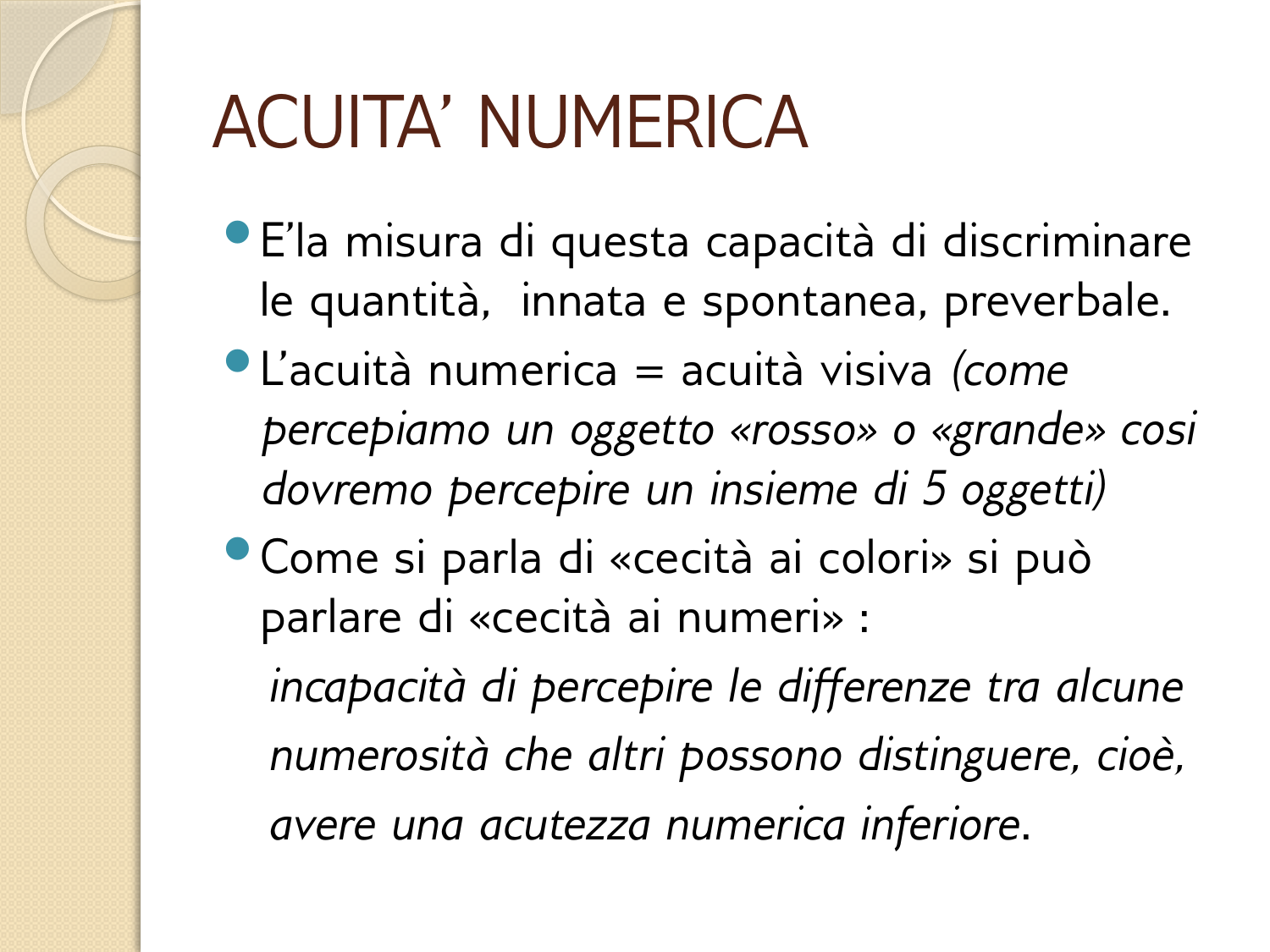

# ACUITA’ NUMERICA
E’la misura di questa capacità di discriminare le quantità,  innata e spontanea, preverbale.
L’acuità numerica = acuità visiva (come percepiamo un oggetto «rosso» o «grande» cosi dovremo percepire un insieme di 5 oggetti)
Come si parla di «cecità ai colori» si può parlare di «cecità ai numeri» :
   incapacità di percepire le differenze tra alcune
   numerosità che altri possono distinguere, cioè,
   avere una acutezza numerica inferiore.